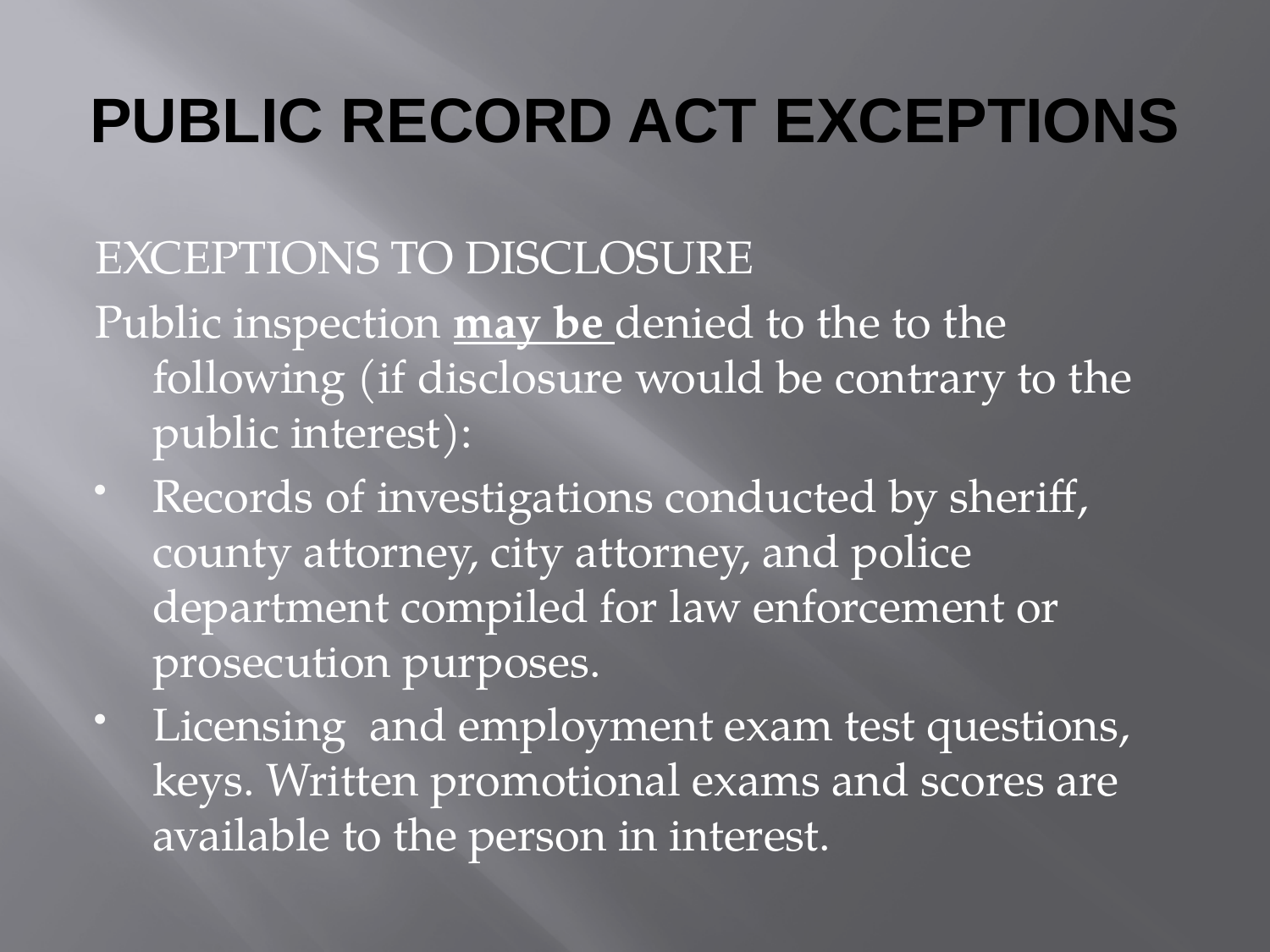

# PUBLIC RECORD ACT EXCEPTIONS
EXCEPTIONS TO DISCLOSURE
Public inspection may be denied to the to the following (if disclosure would be contrary to the public interest):
Records of investigations conducted by sheriff, county attorney, city attorney, and police department compiled for law enforcement or prosecution purposes.
Licensing  and employment exam test questions, keys. Written promotional exams and scores are available to the person in interest.